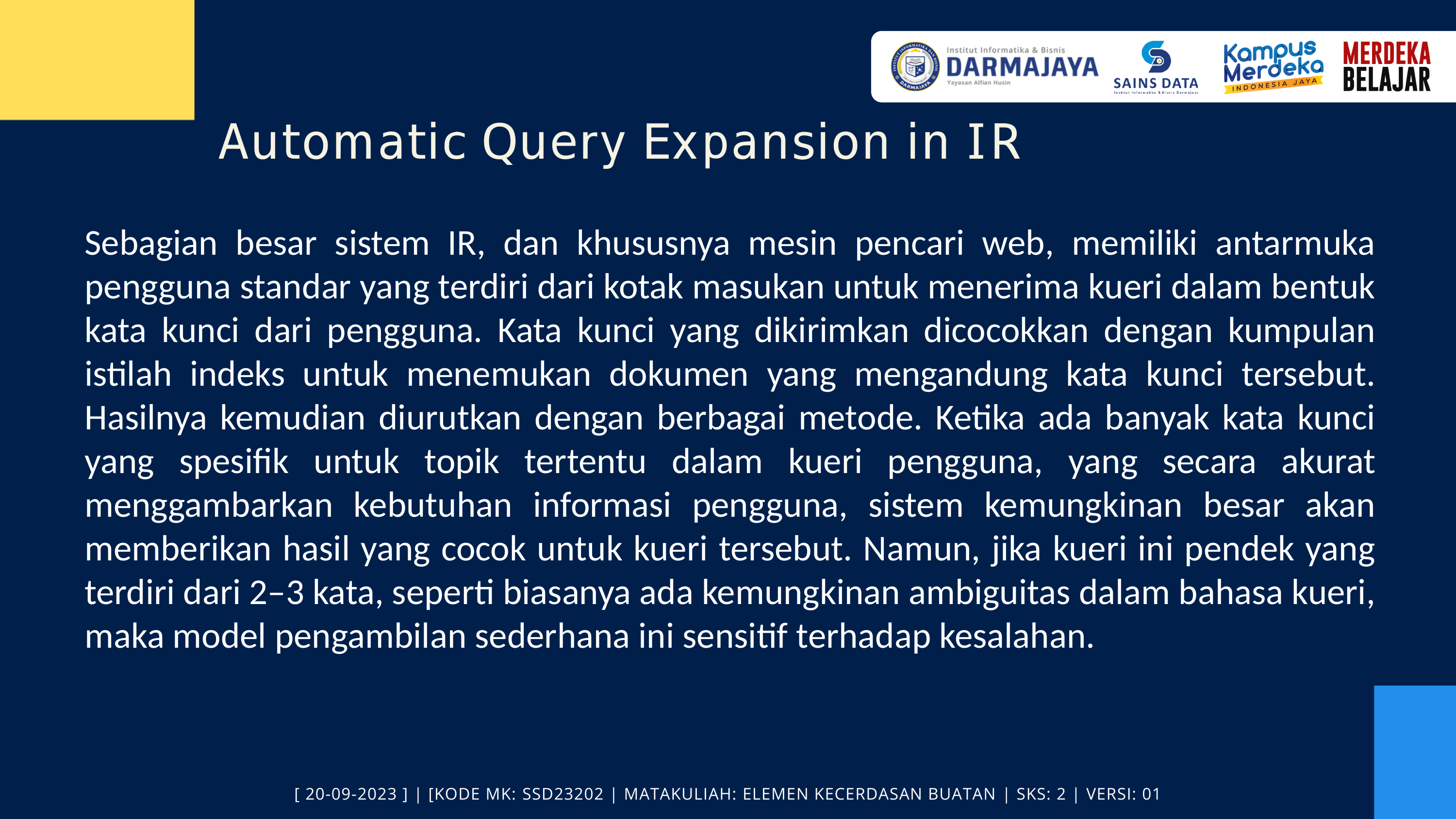

Automatic Query Expansion in IR
Sebagian besar sistem IR, dan khususnya mesin pencari web, memiliki antarmuka pengguna standar yang terdiri dari kotak masukan untuk menerima kueri dalam bentuk kata kunci dari pengguna. Kata kunci yang dikirimkan dicocokkan dengan kumpulan istilah indeks untuk menemukan dokumen yang mengandung kata kunci tersebut. Hasilnya kemudian diurutkan dengan berbagai metode. Ketika ada banyak kata kunci yang spesifik untuk topik tertentu dalam kueri pengguna, yang secara akurat menggambarkan kebutuhan informasi pengguna, sistem kemungkinan besar akan memberikan hasil yang cocok untuk kueri tersebut. Namun, jika kueri ini pendek yang terdiri dari 2–3 kata, seperti biasanya ada kemungkinan ambiguitas dalam bahasa kueri, maka model pengambilan sederhana ini sensitif terhadap kesalahan.

[ 20-09-2023 ] | [KODE MK: SSD23202 | MATAKULIAH: ELEMEN KECERDASAN BUATAN | SKS: 2 | VERSI: 01